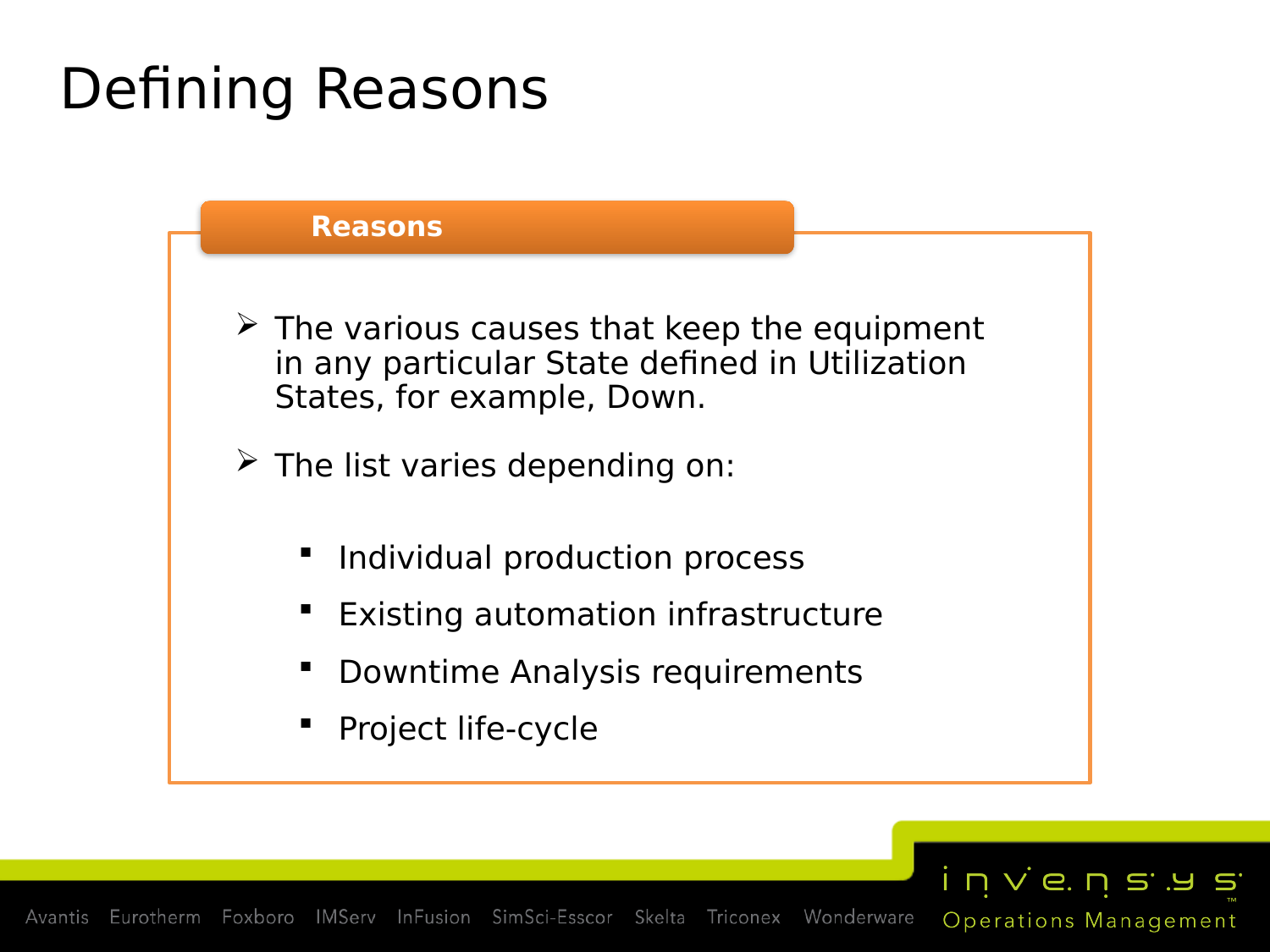

# Defining Reasons

Reasons

The various causes that keep the equipment in any particular State defined in Utilization States, for example, Down.

The list varies depending on:

Individual production process
Existing automation infrastructure
Downtime Analysis requirements
Project life-cycle